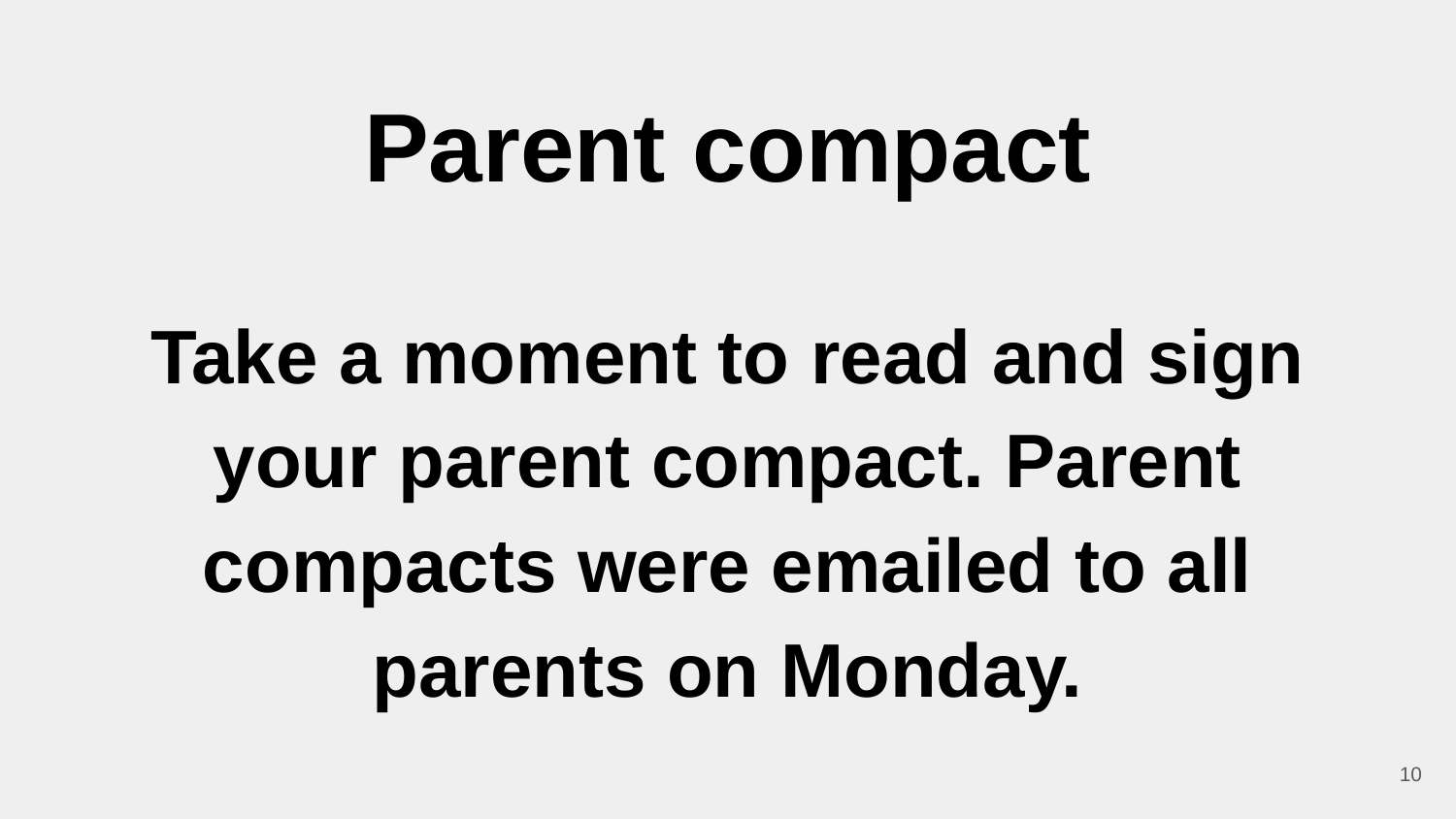

# Parent compact

Take a moment to read and sign your parent compact. Parent compacts were emailed to all parents on Monday.

10